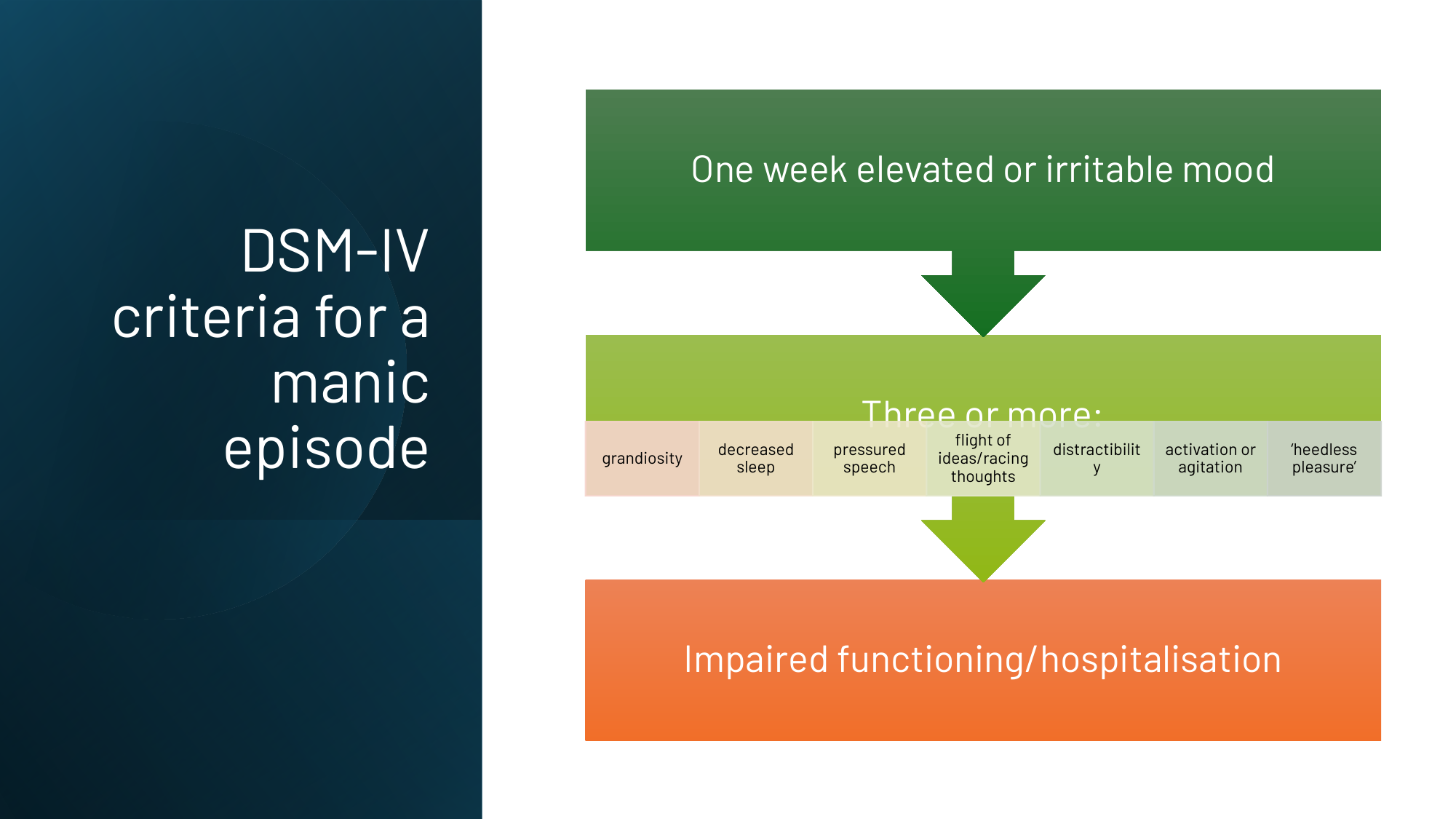

Impaired functioning/hospitalisation
Three or more:
grandiosity
decreased sleep
pressured speech
flight of ideas/racing thoughts
distractibility
activation or agitation
‘heedless pleasure’
One week elevated or irritable mood

# DSM-IV criteria for a manic episode